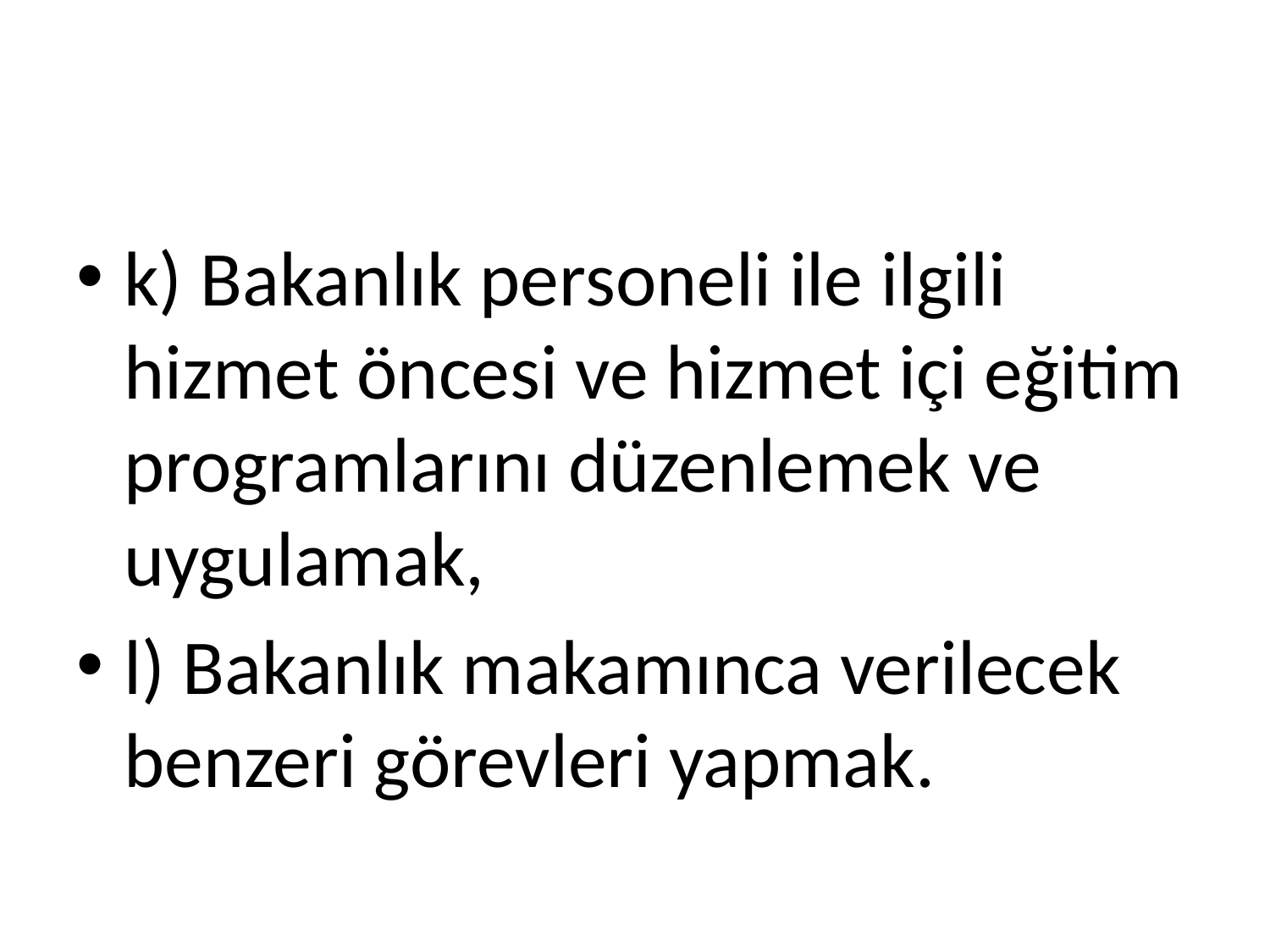

#
k) Bakanlık personeli ile ilgili hizmet öncesi ve hizmet içi eğitim programlarını düzenlemek ve uygulamak,
l) Bakanlık makamınca verilecek benzeri görevleri yapmak.